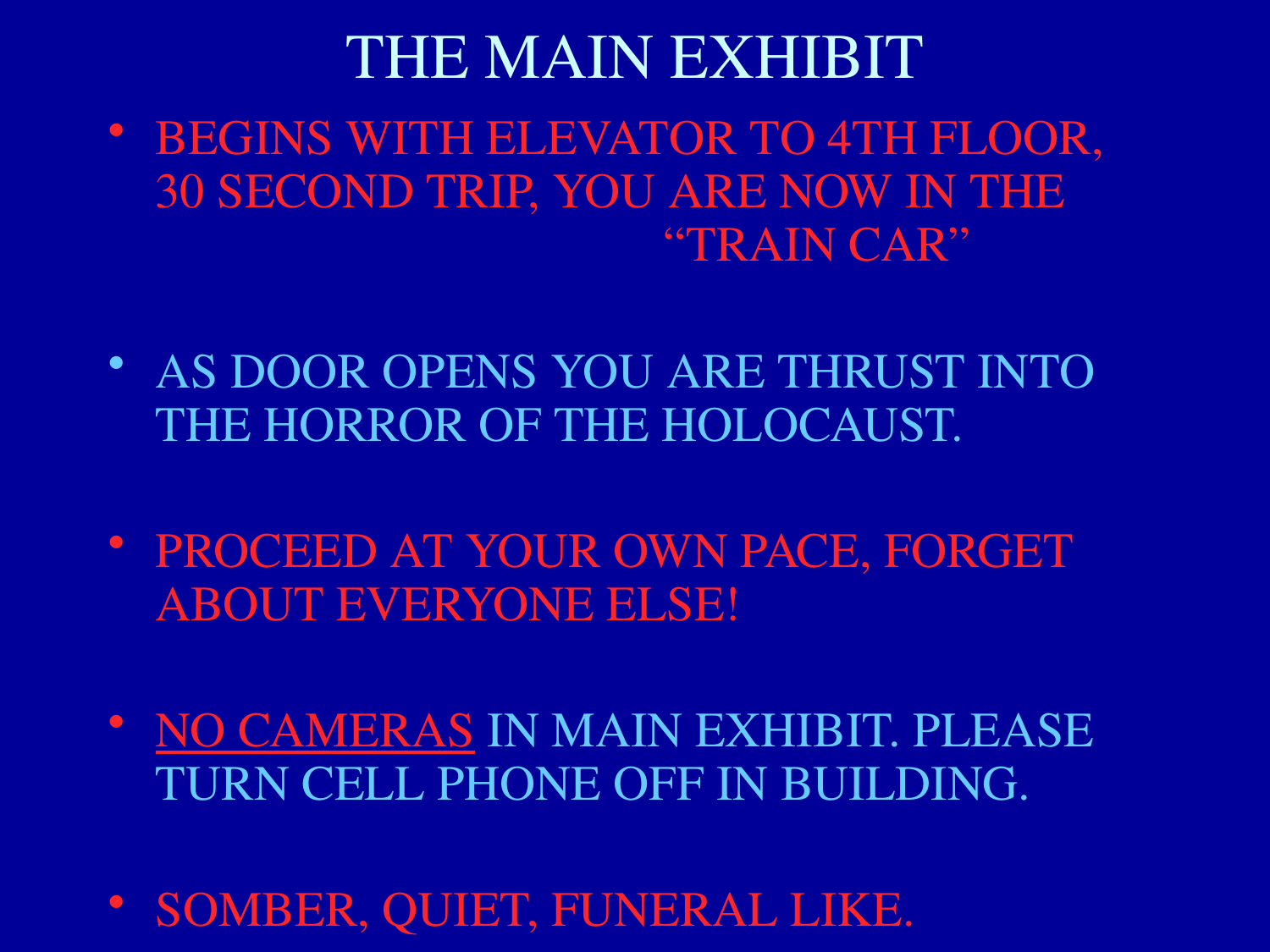

# THE MAIN EXHIBIT
BEGINS WITH ELEVATOR TO 4TH FLOOR, 30 SECOND TRIP, YOU ARE NOW IN THE 				“TRAIN CAR”

AS DOOR OPENS YOU ARE THRUST INTO THE HORROR OF THE HOLOCAUST.

PROCEED AT YOUR OWN PACE, FORGET ABOUT EVERYONE ELSE!

NO CAMERAS IN MAIN EXHIBIT. PLEASE TURN CELL PHONE OFF IN BUILDING.

SOMBER, QUIET, FUNERAL LIKE.

.